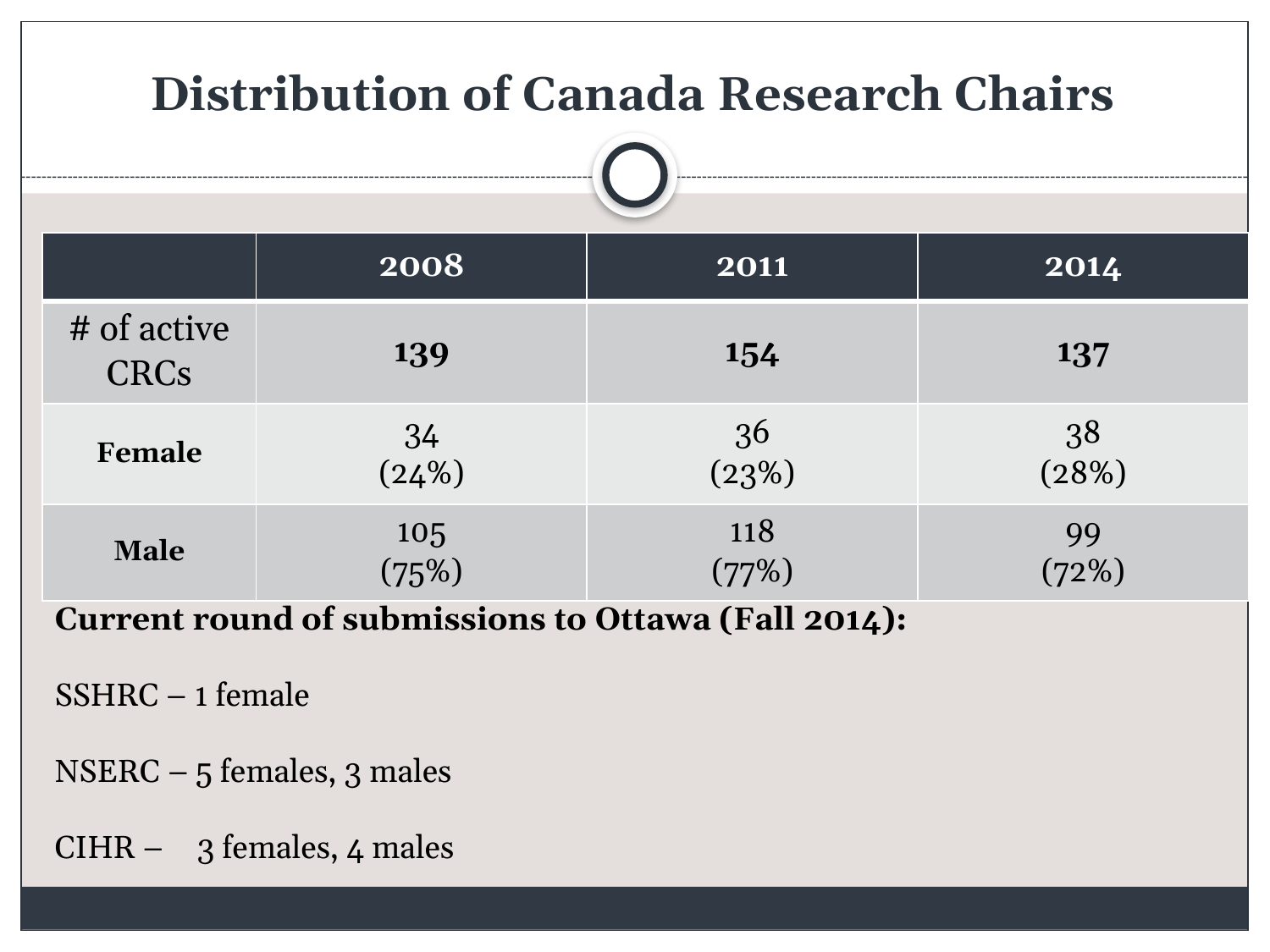

# Distribution of Canada Research Chairs
|  | 2008 | 2011 | 2014 |
| --- | --- | --- | --- |
| # of active CRCs | 139 | 154 | 137 |
| Female | 34 (24%) | 36 (23%) | 38 (28%) |
| Male | 105 (75%) | 118 (77%) | 99 (72%) |
Current round of submissions to Ottawa (Fall 2014):

SSHRC – 1 female

NSERC – 5 females, 3 males

CIHR –	  3 females, 4 males